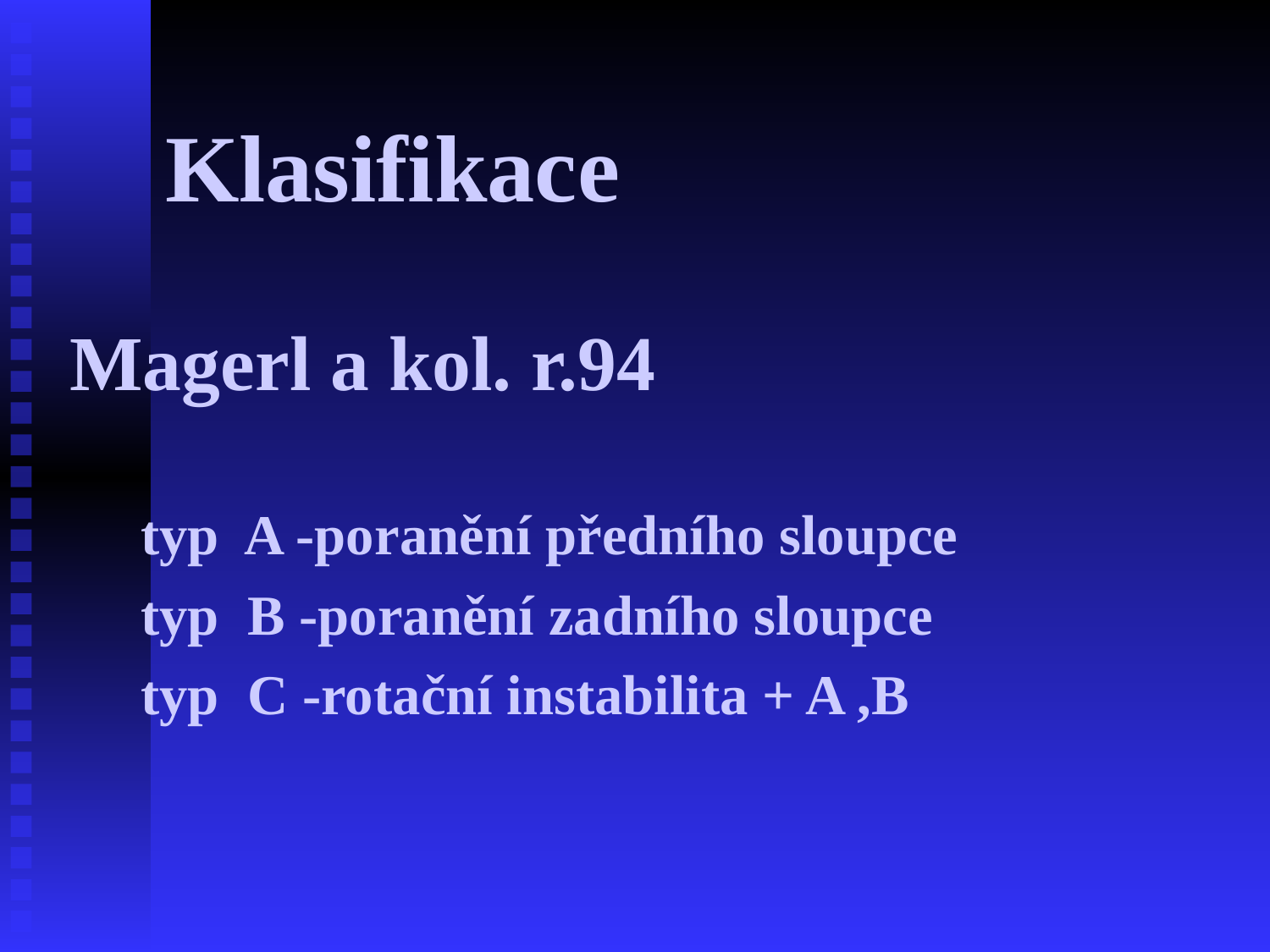

# Klasifikace
Magerl a kol. r.94

     typ  A -poranění předního sloupce
     typ  B -poranění zadního sloupce
     typ  C -rotační instabilita + A ,B